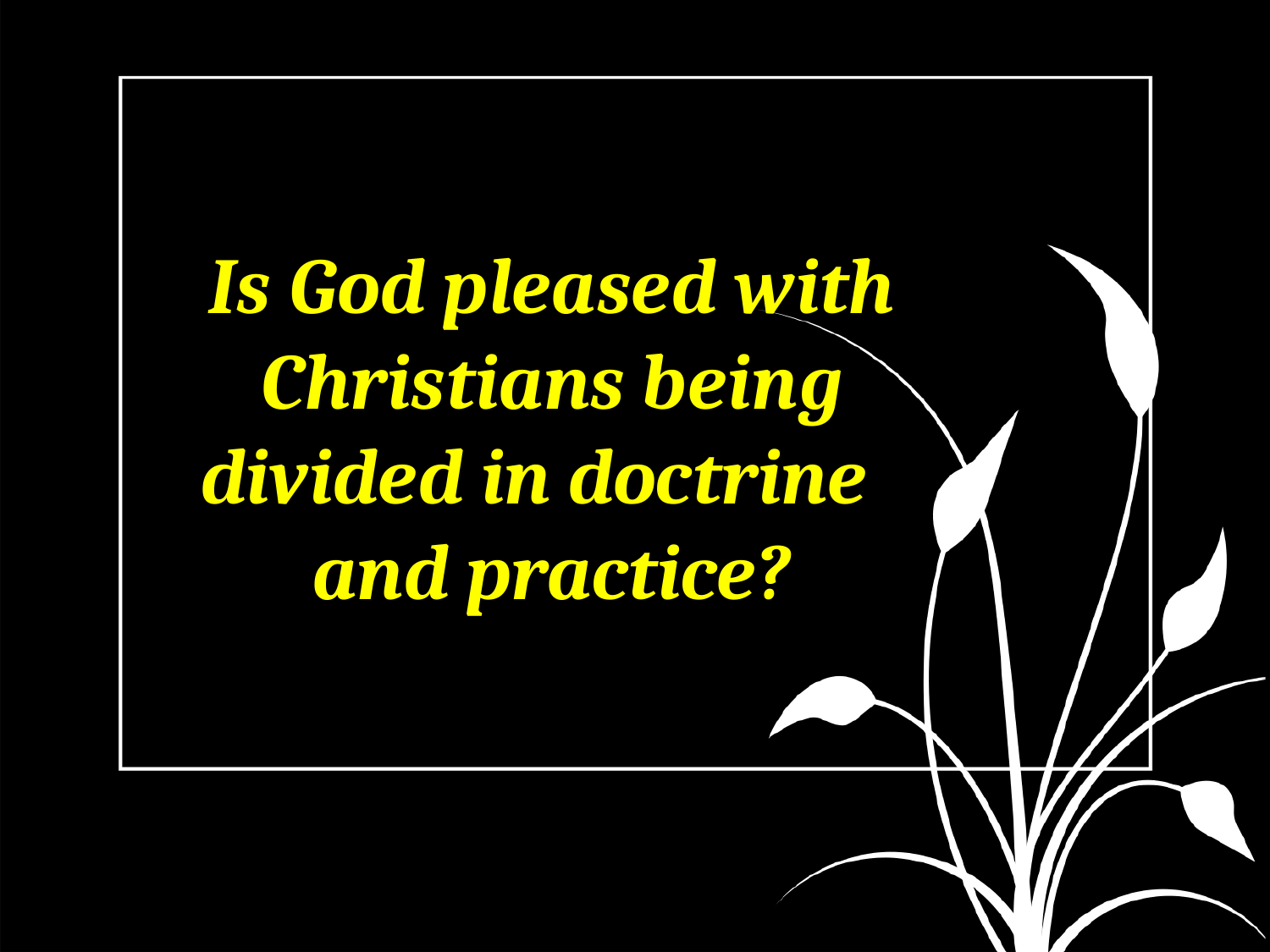

Is God pleased with Christians being divided in doctrine   and practice?